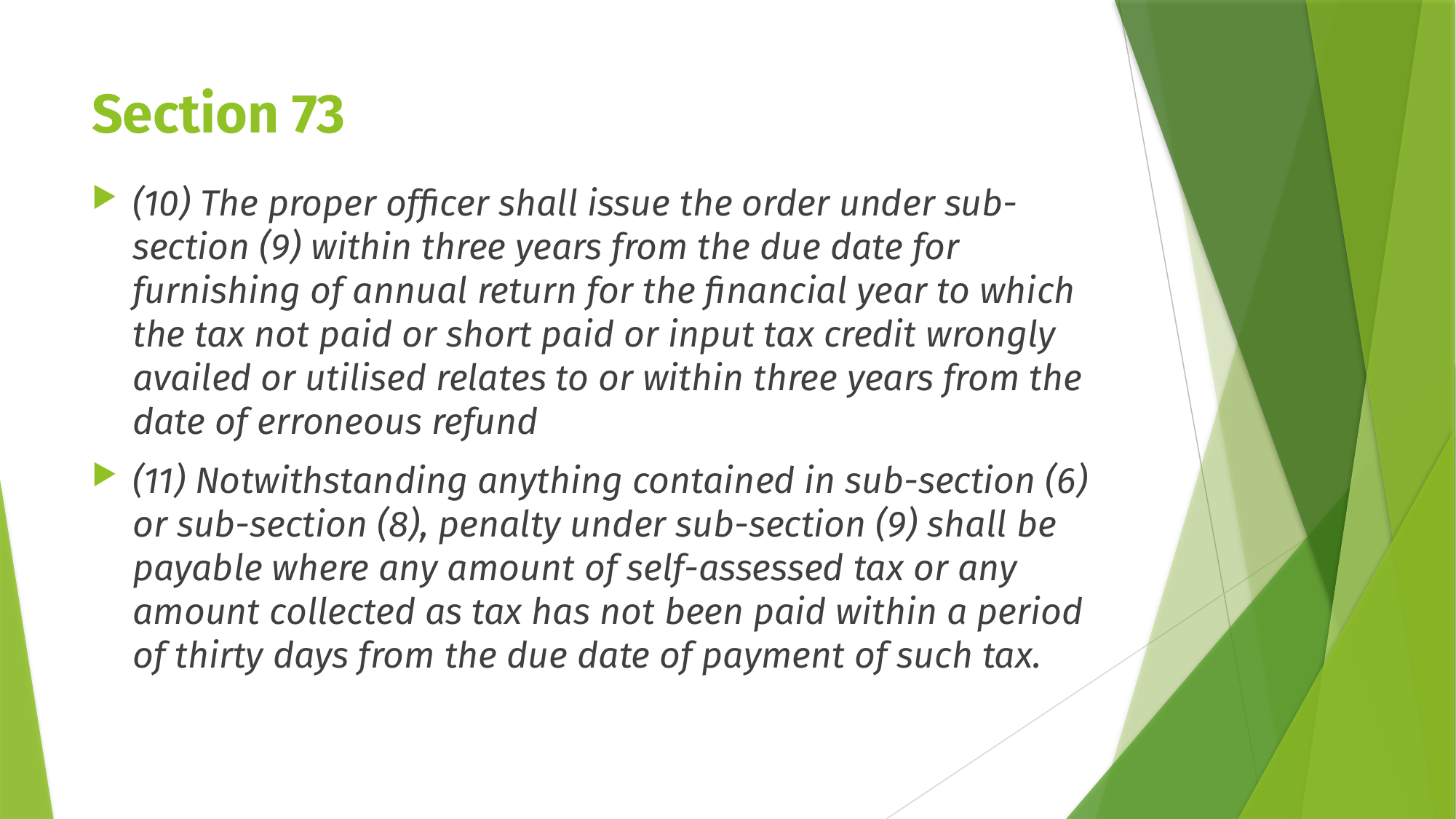

# Section 73
(10) The proper officer shall issue the order under sub-section (9) within three years from the due date for furnishing of annual return for the financial year to which the tax not paid or short paid or input tax credit wrongly availed or utilised relates to or within three years from the date of erroneous refund
(11) Notwithstanding anything contained in sub-section (6) or sub-section (8), penalty under sub-section (9) shall be payable where any amount of self-assessed tax or any amount collected as tax has not been paid within a period of thirty days from the due date of payment of such tax.